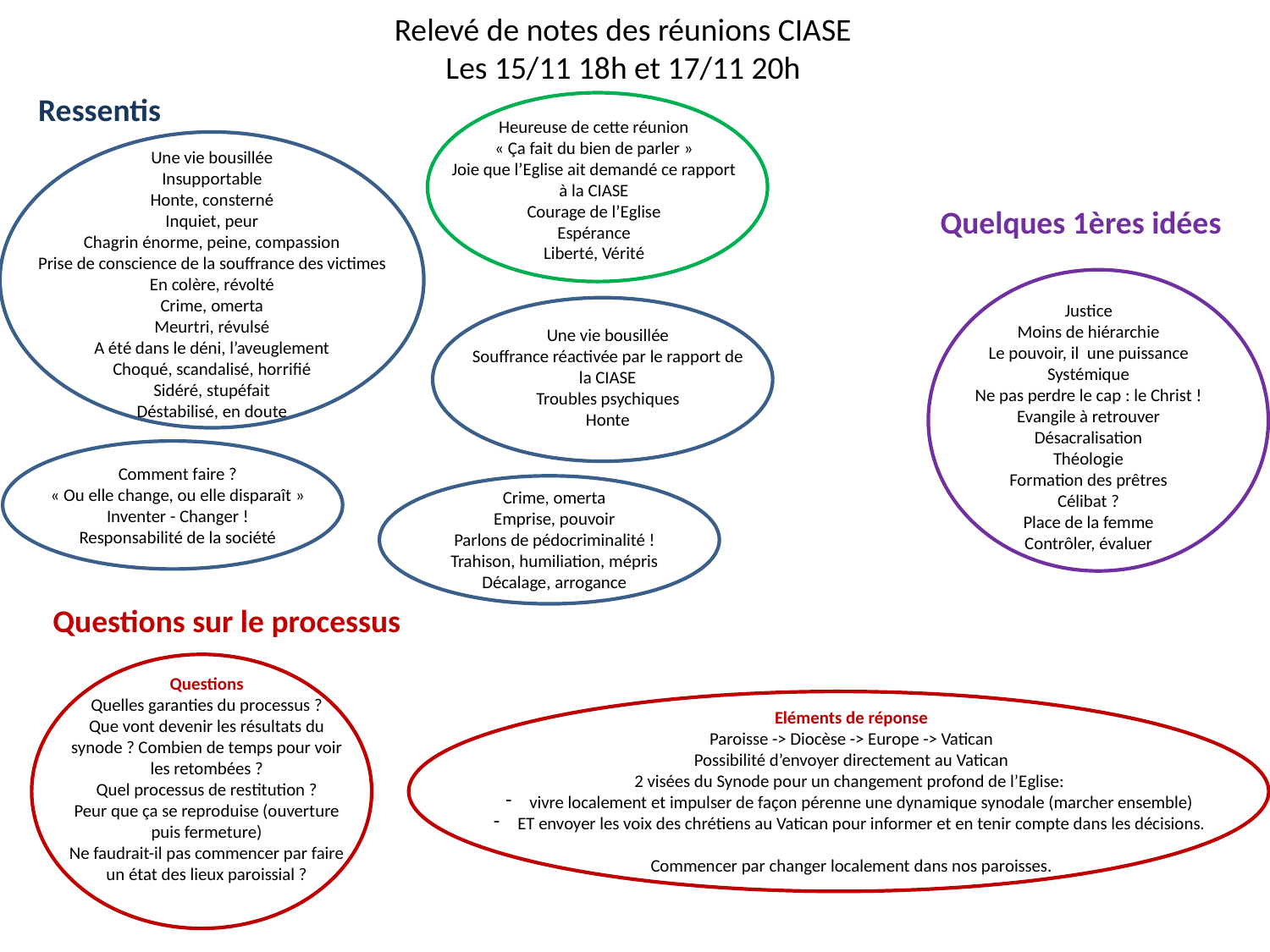

Relevé de notes des réunions CIASE
Les 15/11 18h et 17/11 20h
Ressentis

Heureuse de cette réunion
« Ça fait du bien de parler »
Joie que l’Eglise ait demandé ce rapport à la CIASE
Courage de l’Eglise
Espérance
Liberté, Vérité

Une vie bousillée
Insupportable
Honte, consterné
Inquiet, peur
Chagrin énorme, peine, compassion
Prise de conscience de la souffrance des victimes
En colère, révolté
Crime, omerta
Meurtri, révulsé
A été dans le déni, l’aveuglement
Choqué, scandalisé, horrifié
Sidéré, stupéfait
Déstabilisé, en doute
Quelques 1ères idées

Justice
Moins de hiérarchie
Le pouvoir, il  une puissance
Systémique
Ne pas perdre le cap : le Christ !
Evangile à retrouver
Désacralisation
Théologie
Formation des prêtres
Célibat ?
Place de la femme
Contrôler, évaluer

Une vie bousillée
Souffrance réactivée par le rapport de la CIASE
Troubles psychiques
Honte

Comment faire ?
« Ou elle change, ou elle disparaît »
Inventer - Changer !
Responsabilité de la société

Crime, omerta
Emprise, pouvoir
Parlons de pédocriminalité !
Trahison, humiliation, mépris
Décalage, arrogance
Questions sur le processus

Questions
Quelles garanties du processus ?
Que vont devenir les résultats du synode ? Combien de temps pour voir les retombées ?
Quel processus de restitution ?
Peur que ça se reproduise (ouverture puis fermeture)
Ne faudrait-il pas commencer par faire un état des lieux paroissial ?

Eléments de réponse
Paroisse -> Diocèse -> Europe -> Vatican
Possibilité d’envoyer directement au Vatican
2 visées du Synode pour un changement profond de l’Eglise:
vivre localement et impulser de façon pérenne une dynamique synodale (marcher ensemble)
ET envoyer les voix des chrétiens au Vatican pour informer et en tenir compte dans les décisions.

Commencer par changer localement dans nos paroisses.